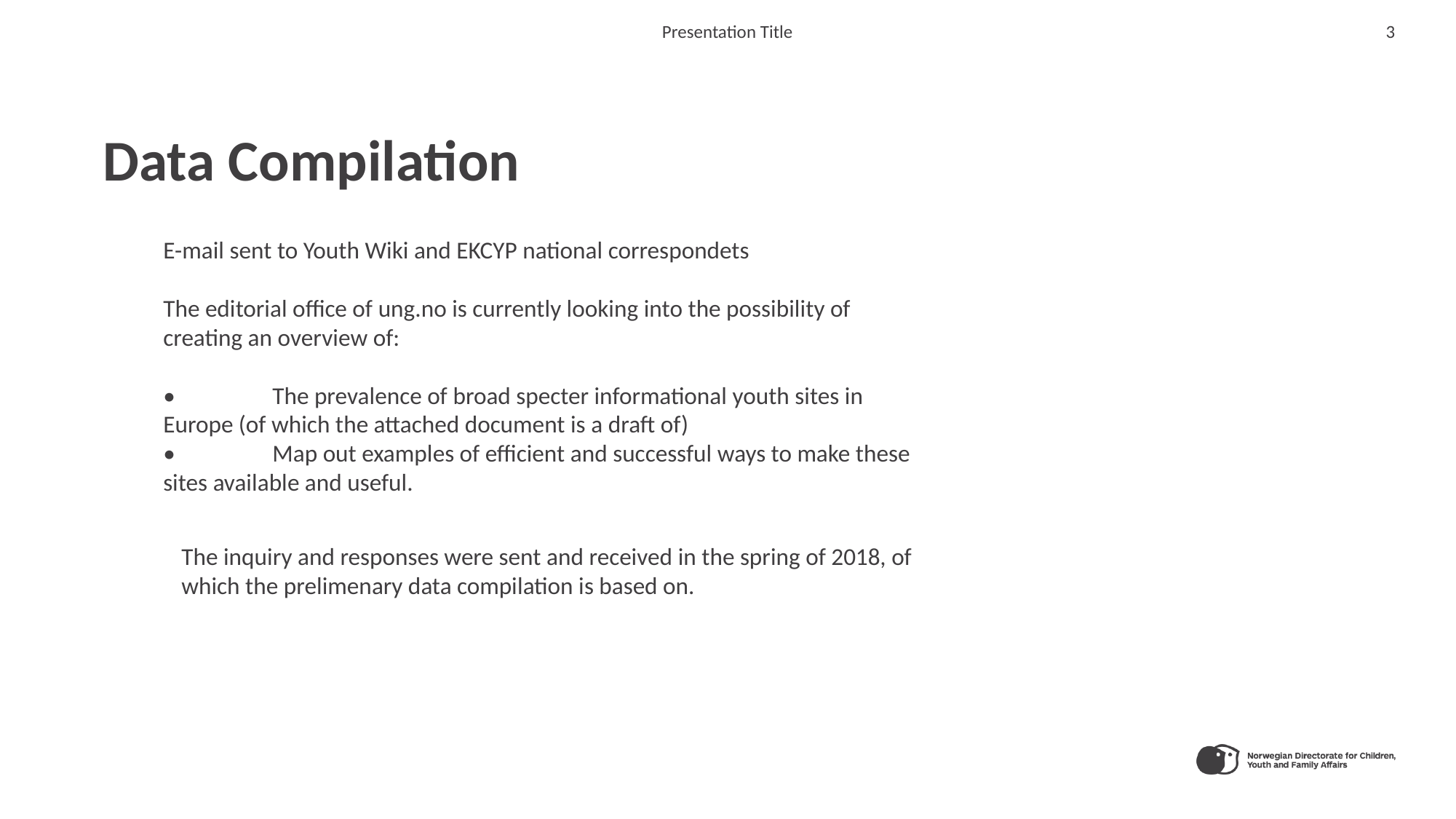

Presentation Title
3
# Data Compilation
E-mail sent to Youth Wiki and EKCYP national correspondets

The editorial office of ung.no is currently looking into the possibility of creating an overview of:

•	The prevalence of broad specter informational youth sites in Europe (of which the attached document is a draft of)
•	Map out examples of efficient and successful ways to make these sites available and useful.

The inquiry and responses were sent and received in the spring of 2018, of which the prelimenary data compilation is based on.